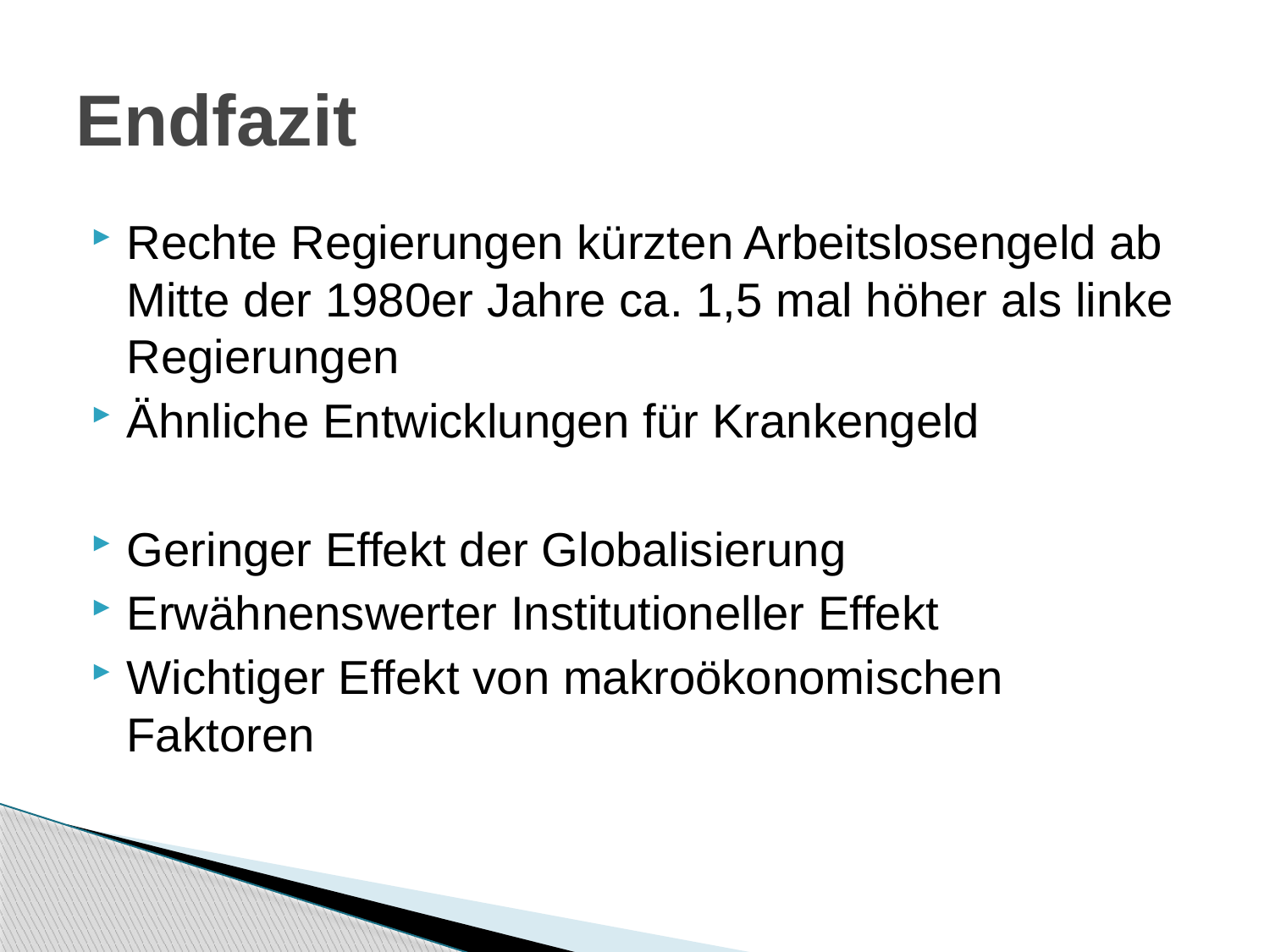

# Endfazit
Rechte Regierungen kürzten Arbeitslosengeld ab Mitte der 1980er Jahre ca. 1,5 mal höher als linke Regierungen
Ähnliche Entwicklungen für Krankengeld

Geringer Effekt der Globalisierung
Erwähnenswerter Institutioneller Effekt
Wichtiger Effekt von makroökonomischen Faktoren